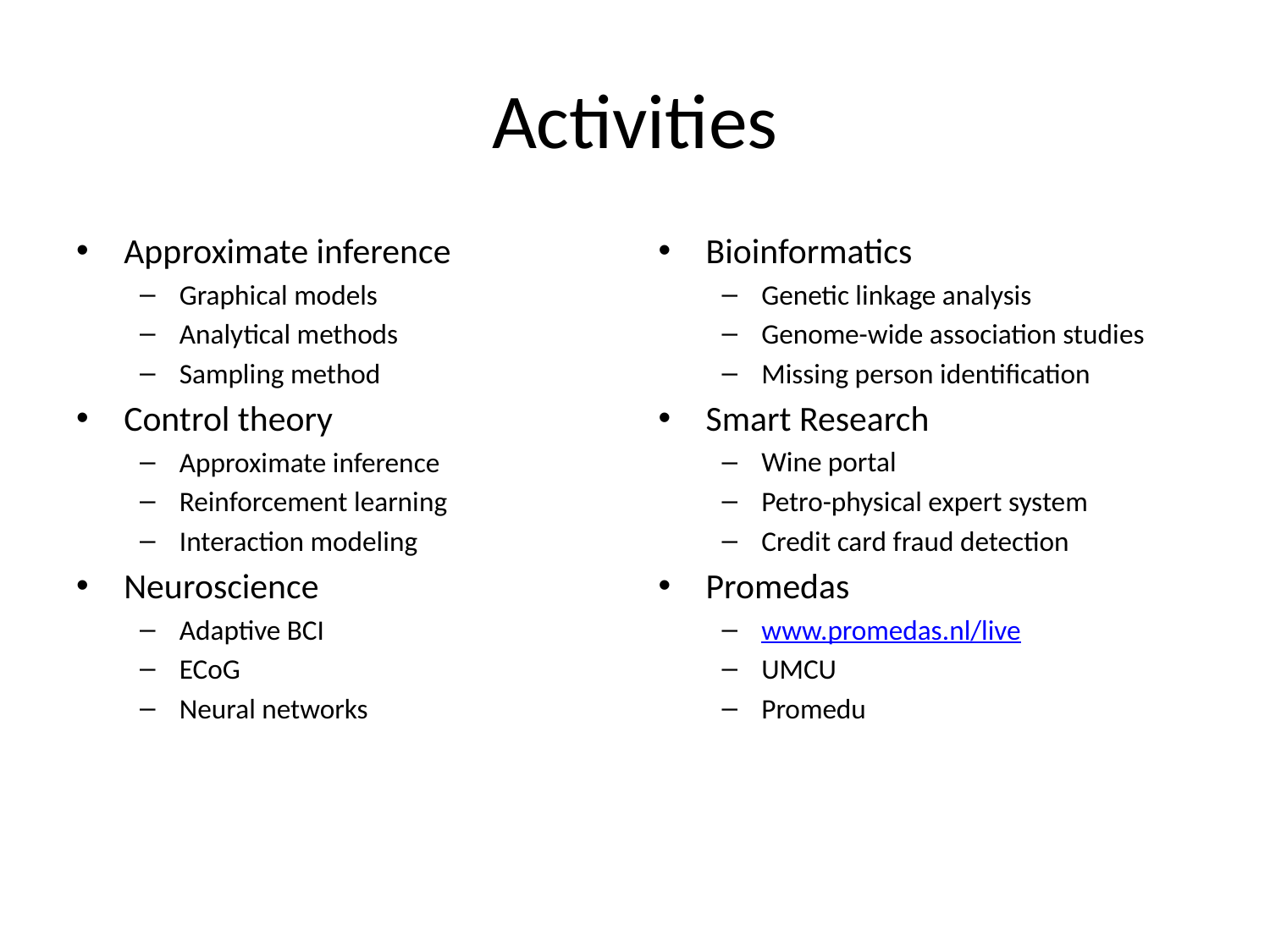

# Activities
Approximate inference
Graphical models
Analytical methods
Sampling method
Control theory
Approximate inference
Reinforcement learning
Interaction modeling
Neuroscience
Adaptive BCI
ECoG
Neural networks
Bioinformatics
Genetic linkage analysis
Genome-wide association studies
Missing person identification
Smart Research
Wine portal
Petro-physical expert system
Credit card fraud detection
Promedas
www.promedas.nl/live
UMCU
Promedu